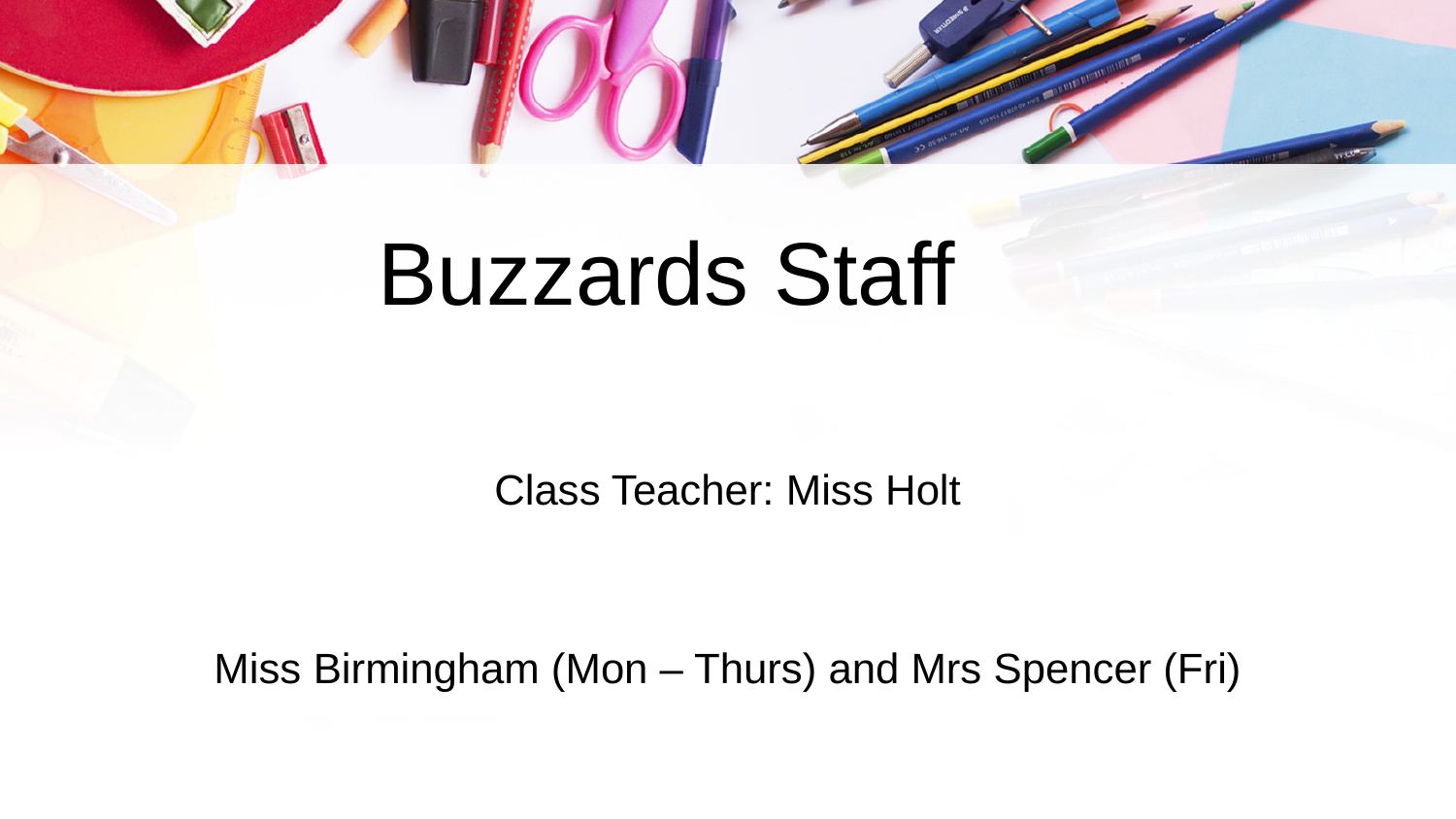

# Buzzards Staff

Class Teacher: Miss Holt

Miss Birmingham (Mon – Thurs) and Mrs Spencer (Fri)